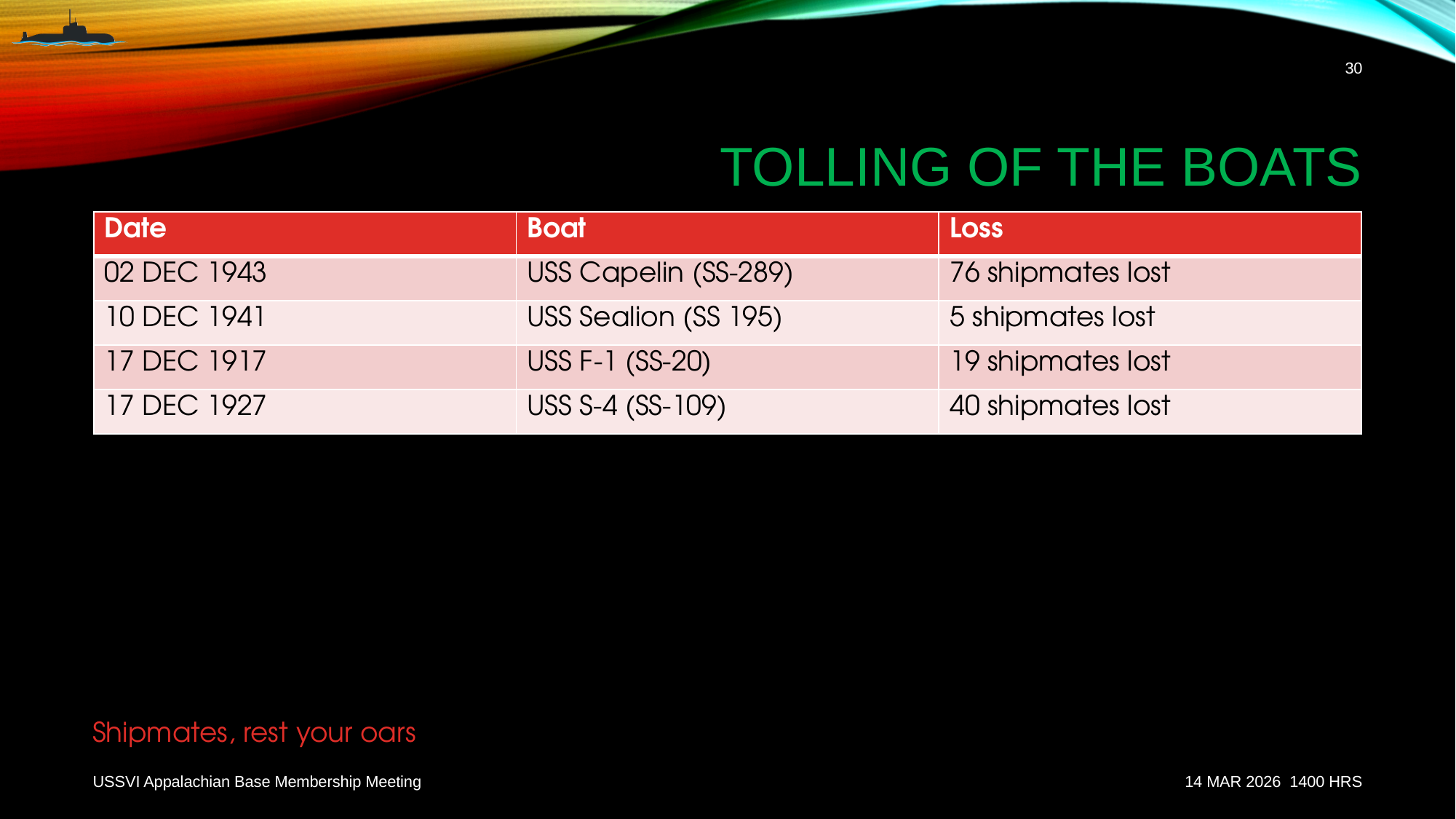

30
# Tolling of the Boats
| Date | Boat | Loss |
| --- | --- | --- |
| 02 DEC 1943 | USS Capelin (SS-289) | 76 shipmates lost |
| 10 DEC 1941 | USS Sealion (SS 195) | 5 shipmates lost |
| 17 DEC 1917 | USS F-1 (SS-20) | 19 shipmates lost |
| 17 DEC 1927 | USS S-4 (SS-109) | 40 shipmates lost |
Shipmates, rest your oars
USSVI Appalachian Base Membership Meeting
14 MAR 2026  1400 HRS